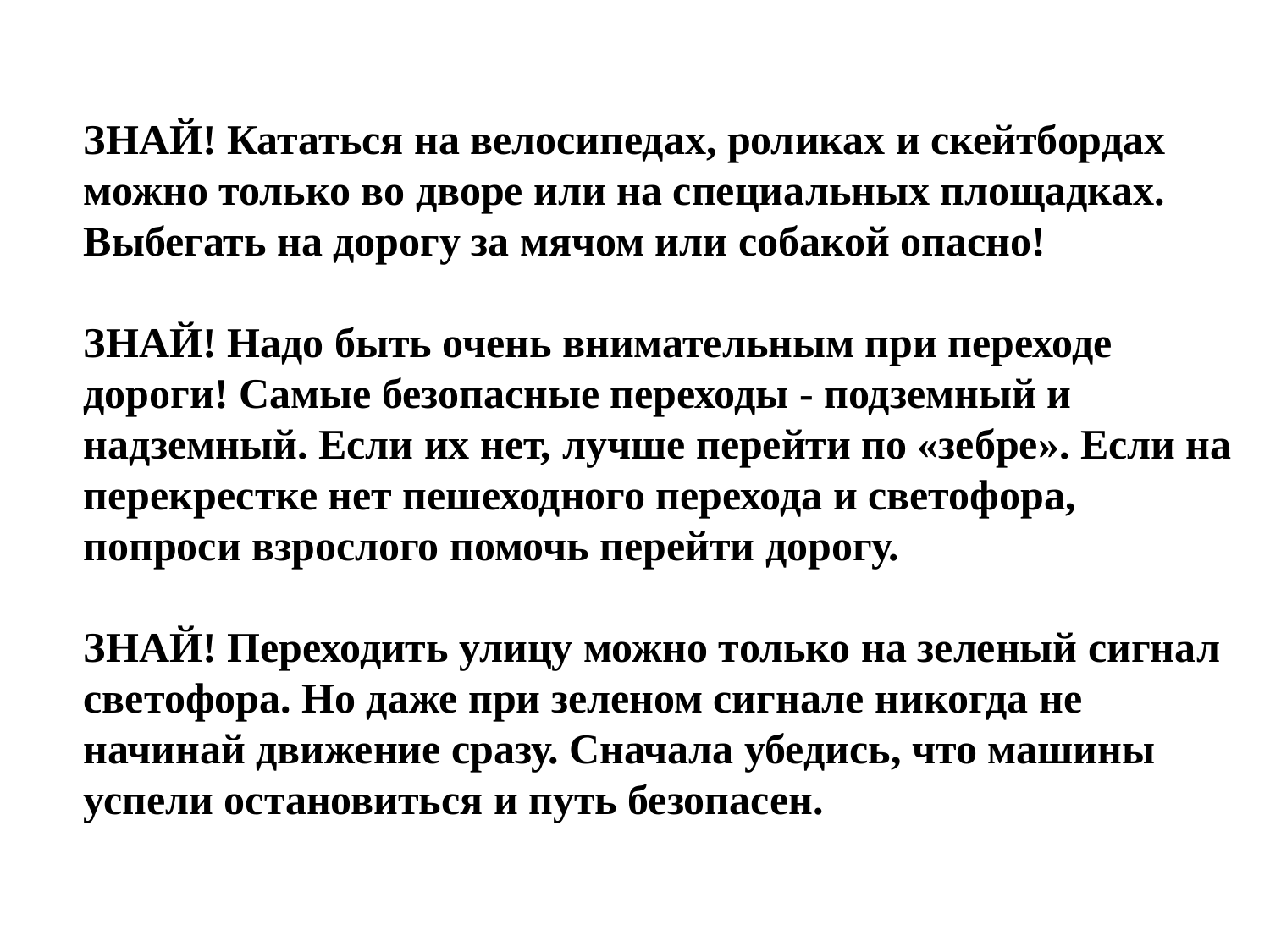

ЗНАЙ! Кататься на велосипедах, роликах и скейтбордах можно только во дворе или на специальных площадках. Выбегать на дорогу за мячом или собакой опасно!

ЗНАЙ! Надо быть очень внимательным при переходе дороги! Самые безопасные переходы - подземный и надземный. Если их нет, лучше перейти по «зебре». Если на перекрестке нет пешеходного перехода и светофора, попроси взрослого помочь перейти дорогу.

ЗНАЙ! Переходить улицу можно только на зеленый сигнал светофора. Но даже при зеленом сигнале никогда не начинай движение сразу. Сначала убедись, что машины успели остановиться и путь безопасен.